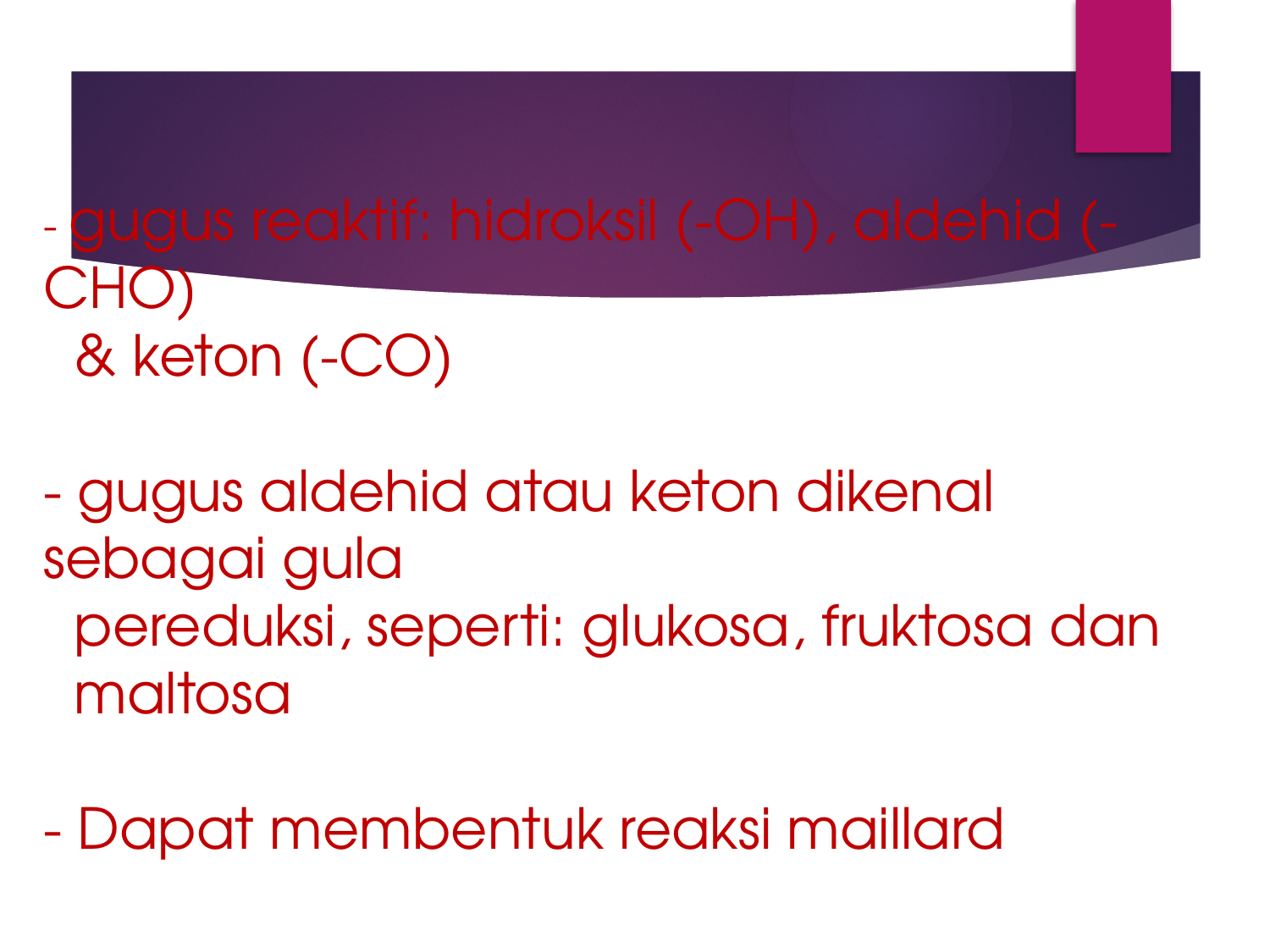

# - gugus reaktif: hidroksil (-OH), aldehid (-CHO) & keton (-CO) - gugus aldehid atau keton dikenal sebagai gula pereduksi, seperti: glukosa, fruktosa dan maltosa - Dapat membentuk reaksi maillard